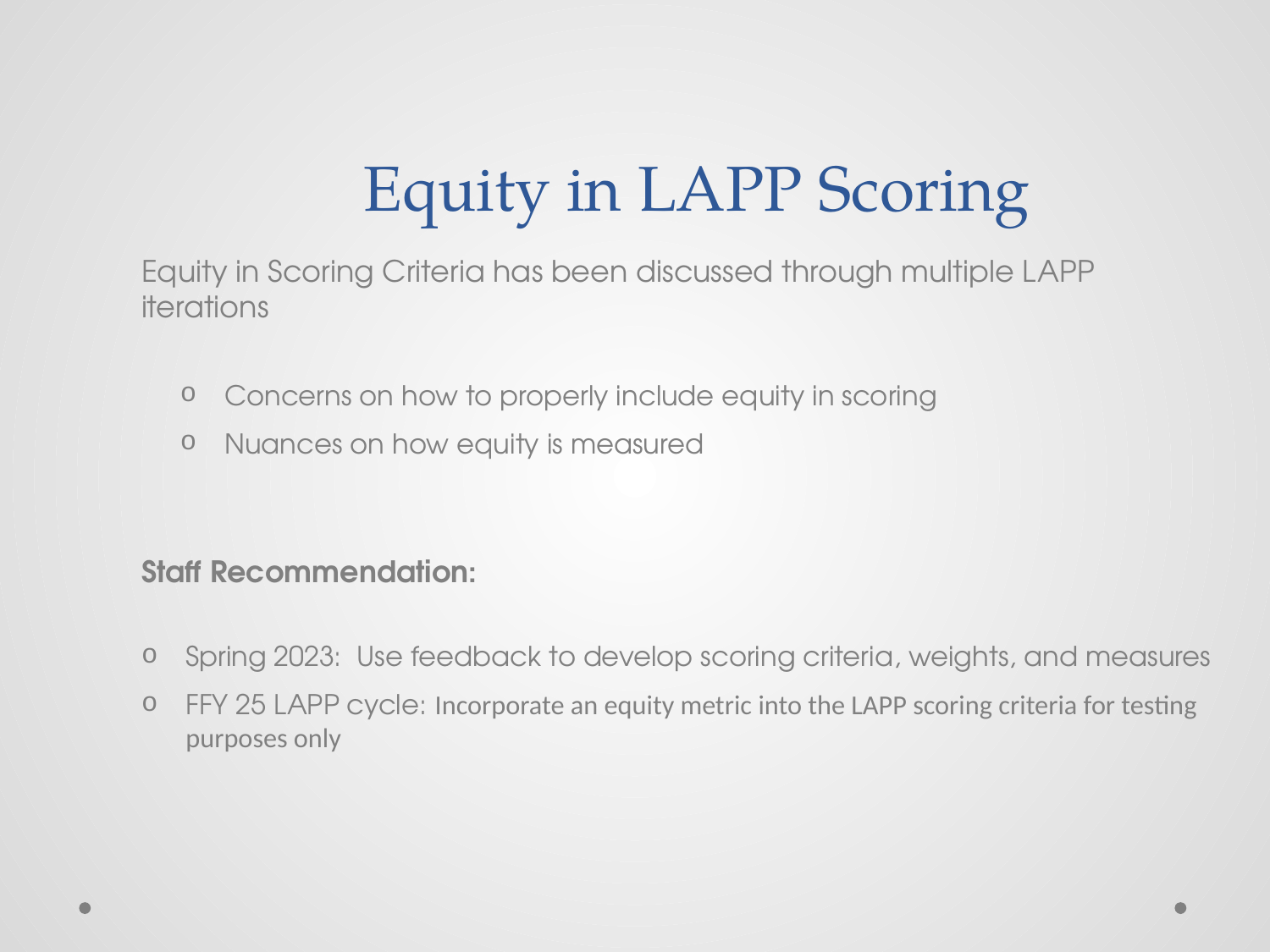

# Equity in LAPP Scoring
Equity in Scoring Criteria has been discussed through multiple LAPP iterations

Concerns on how to properly include equity in scoring
Nuances on how equity is measured

Staff Recommendation:
Spring 2023:  Use feedback to develop scoring criteria, weights, and measures
FFY 25 LAPP cycle: Incorporate an equity metric into the LAPP scoring criteria for testing purposes only